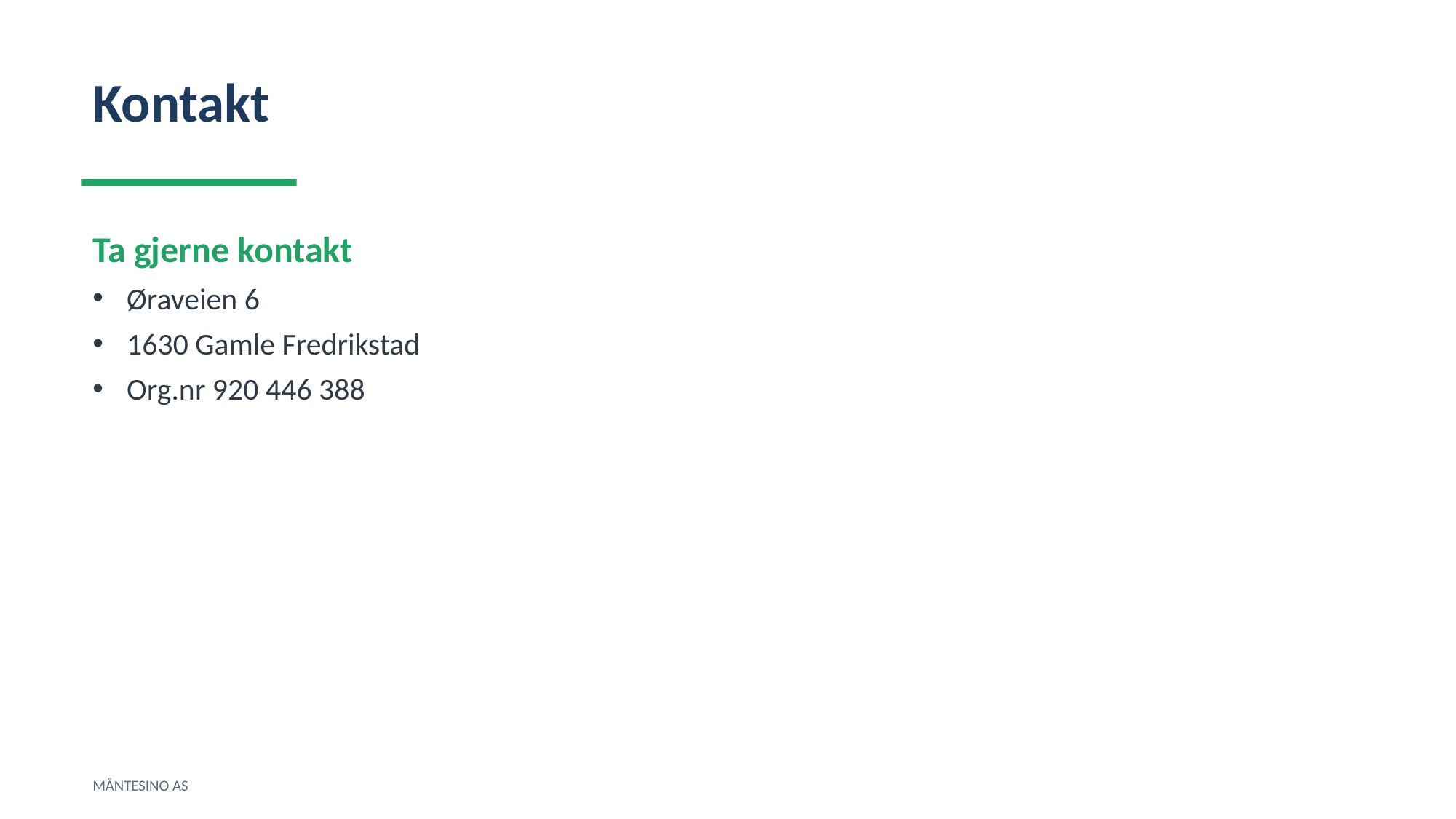

Kontakt

Ta gjerne kontakt
Øraveien 6
1630 Gamle Fredrikstad
Org.nr 920 446 388
MÅNTESINO AS